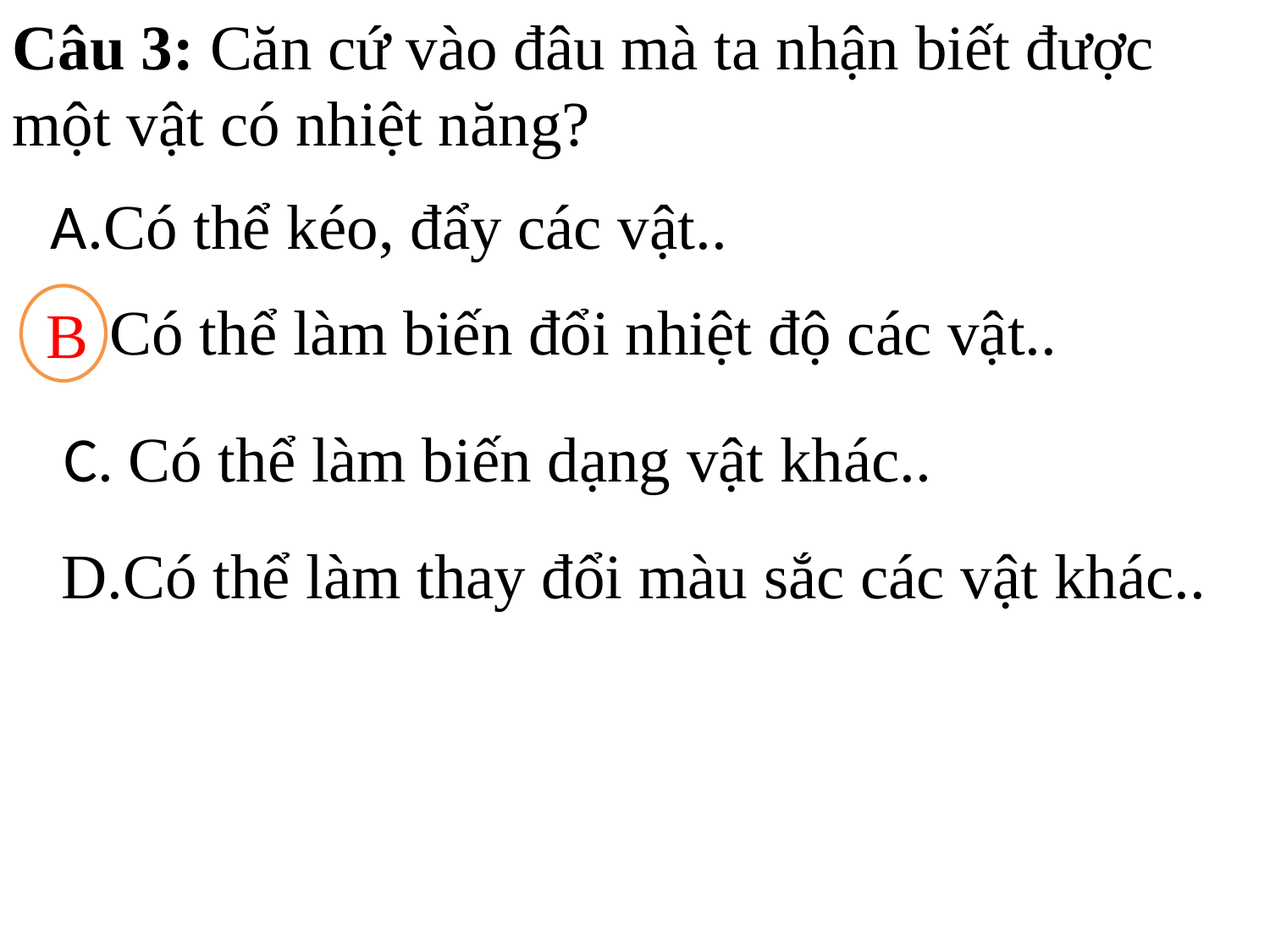

Câu 3: Căn cứ vào đâu mà ta nhận biết được một vật có nhiệt năng?
A.Có thể kéo, đẩy các vật..
B. Có thể làm biến đổi nhiệt độ các vật..
B
C. Có thể làm biến dạng vật khác..
D.Có thể làm thay đổi màu sắc các vật khác..